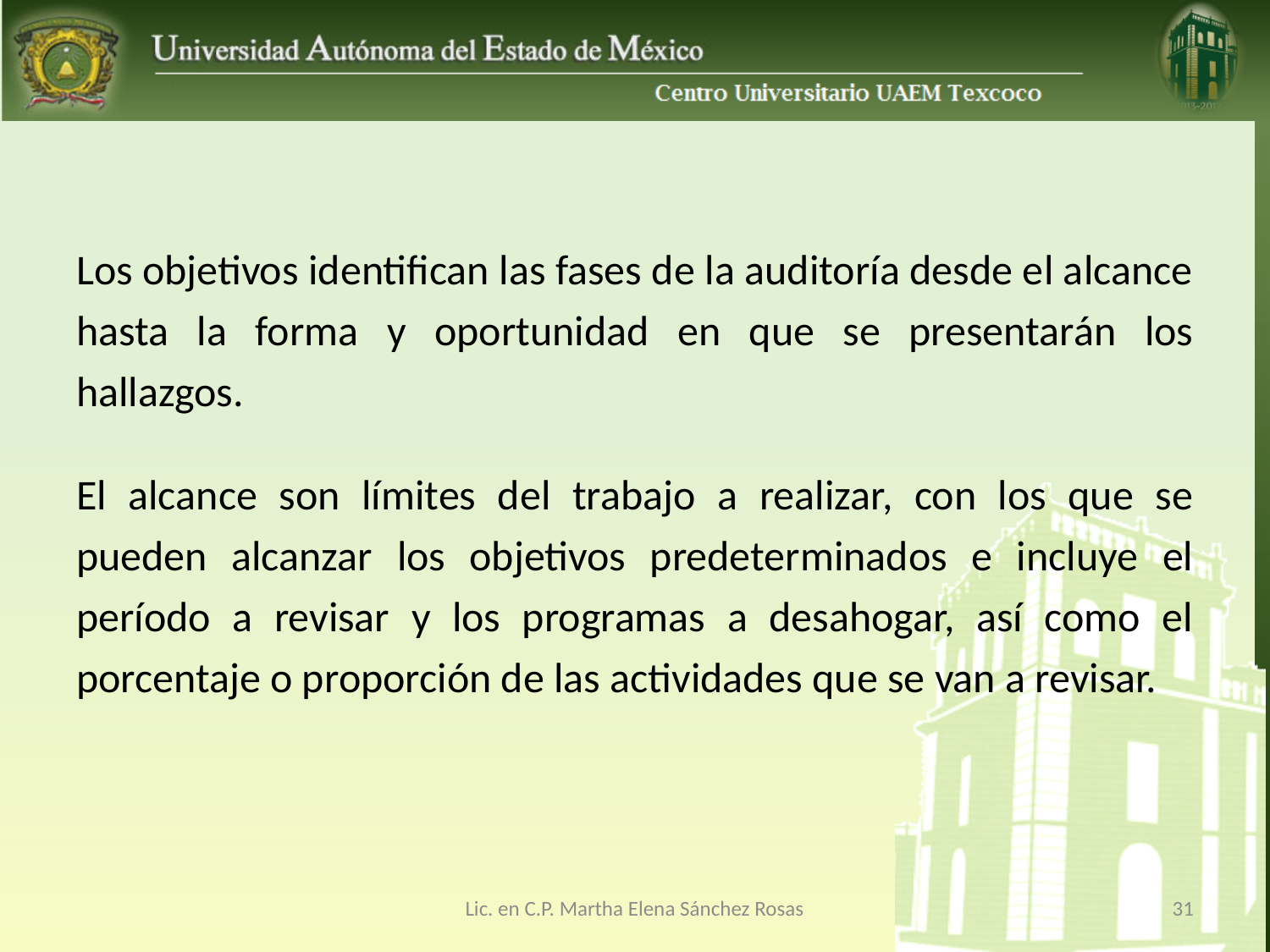

Los objetivos identifican las fases de la auditoría desde el alcance hasta la forma y oportunidad en que se presentarán los hallazgos.
El alcance son límites del trabajo a realizar, con los que se pueden alcanzar los objetivos predeterminados e incluye el período a revisar y los programas a desahogar, así como el porcentaje o proporción de las actividades que se van a revisar.
Lic. en C.P. Martha Elena Sánchez Rosas
31